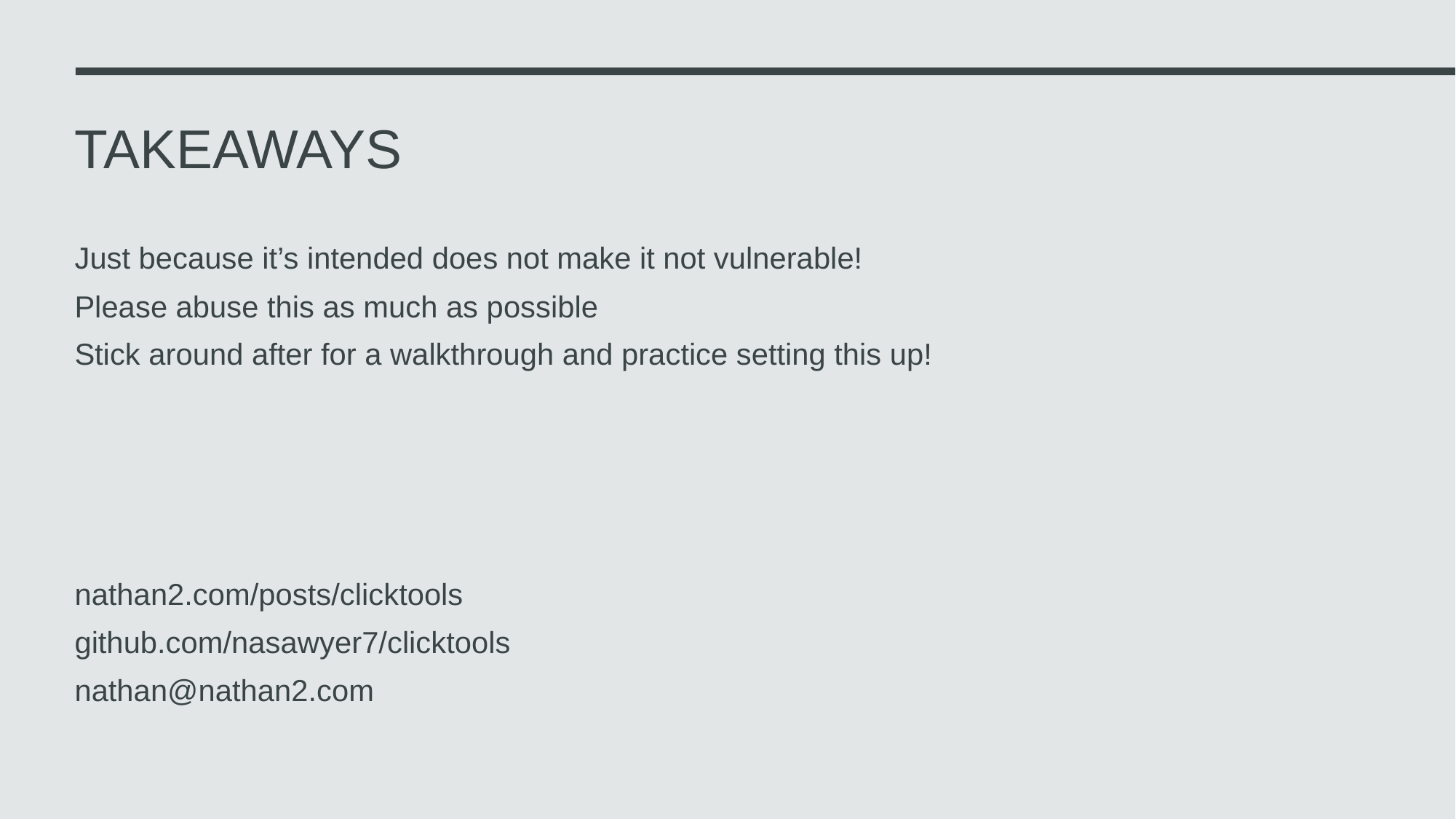

# Takeaways
Just because it’s intended does not make it not vulnerable!
Please abuse this as much as possible
Stick around after for a walkthrough and practice setting this up!

nathan2.com/posts/clicktools
github.com/nasawyer7/clicktools
nathan@nathan2.com